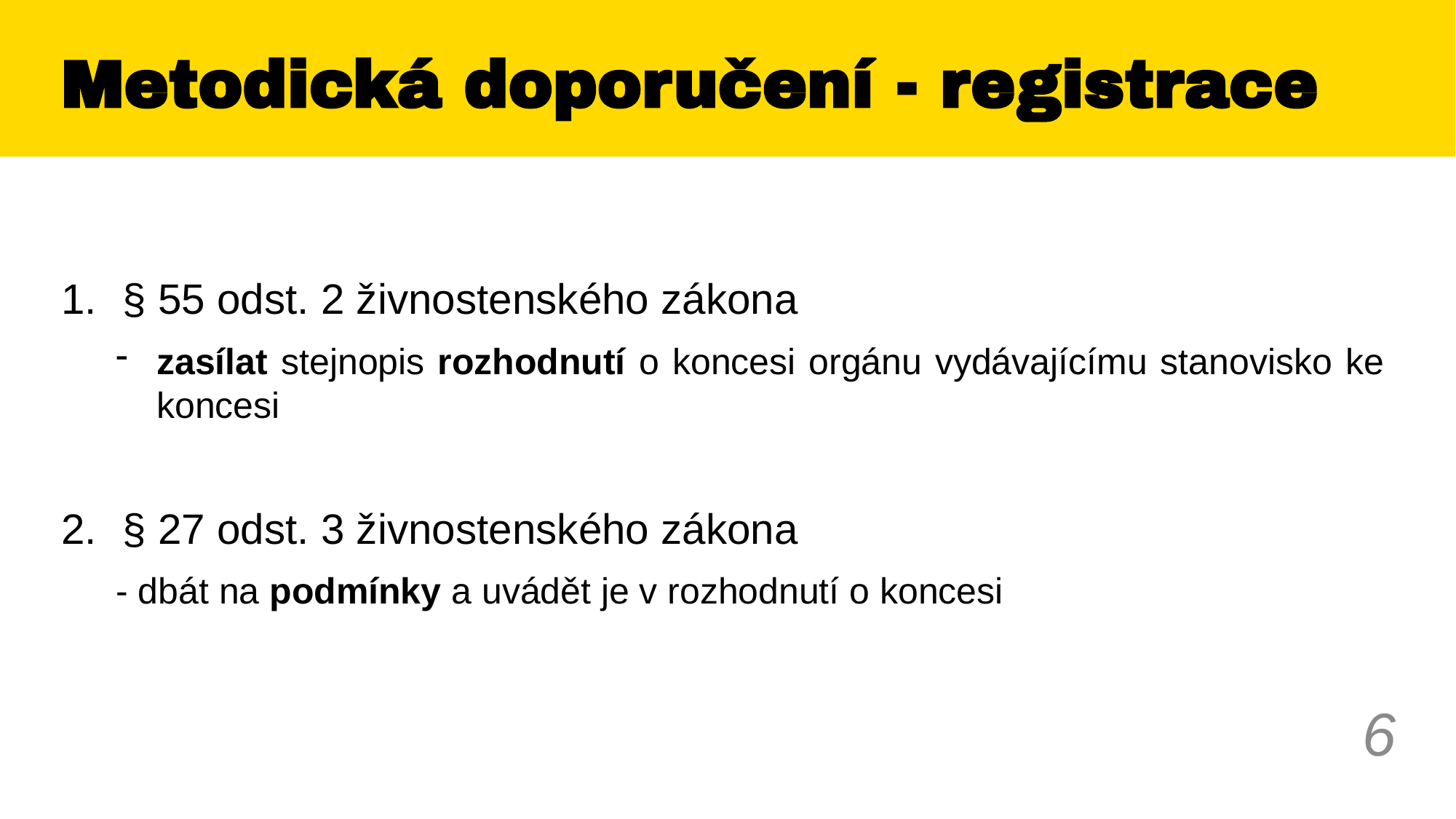

# Metodická doporučení - registrace

§ 55 odst. 2 živnostenského zákona
zasílat stejnopis rozhodnutí o koncesi orgánu vydávajícímu stanovisko ke koncesi

§ 27 odst. 3 živnostenského zákona
- dbát na podmínky a uvádět je v rozhodnutí o koncesi

6